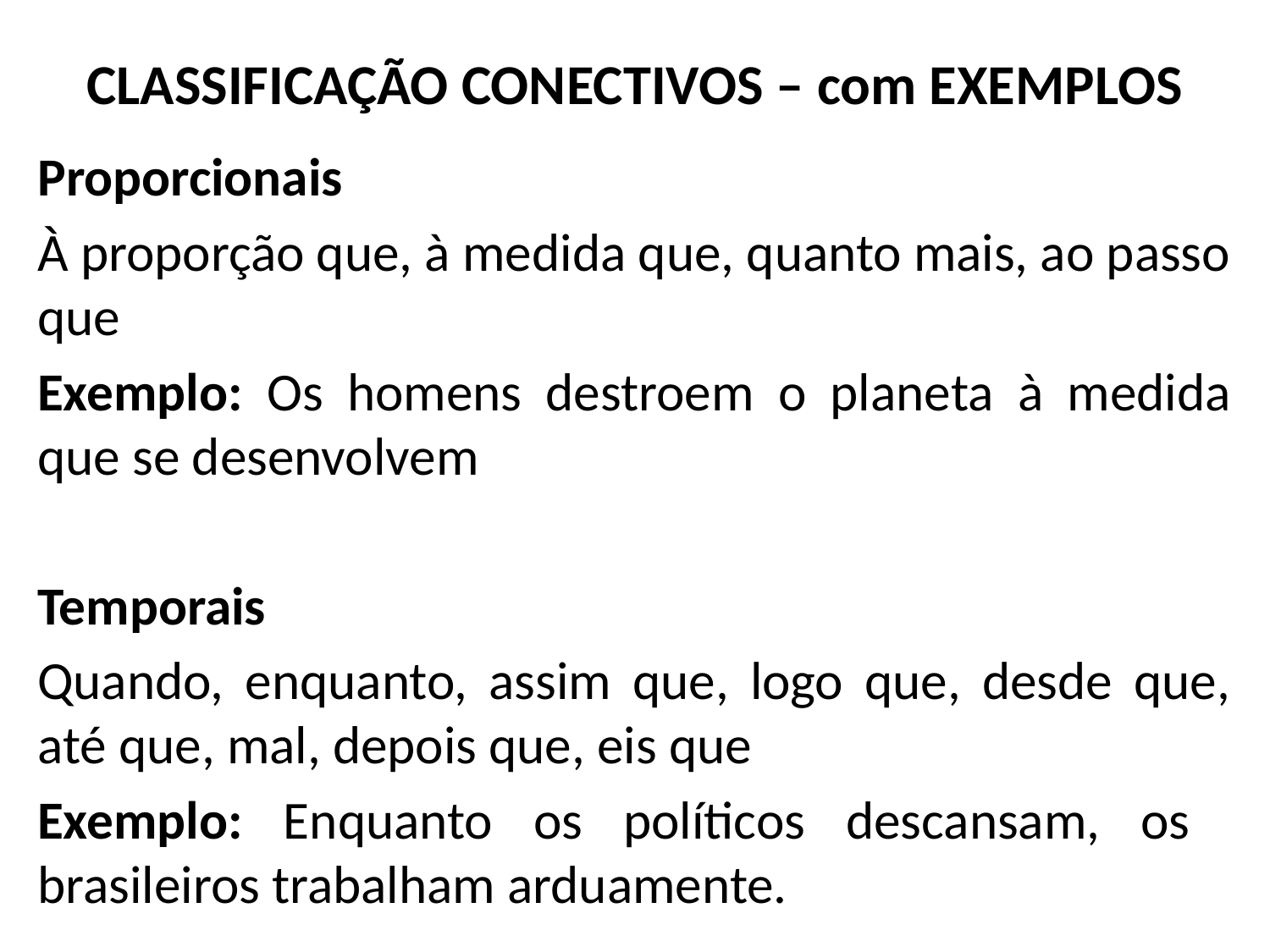

# CLASSIFICAÇÃO CONECTIVOS – com EXEMPLOS
Proporcionais
À proporção que, à medida que, quanto mais, ao passo que
Exemplo: Os homens destroem o planeta à medida que se desenvolvem

Temporais
Quando, enquanto, assim que, logo que, desde que, até que, mal, depois que, eis que
Exemplo: Enquanto os políticos descansam, os  brasileiros trabalham arduamente.